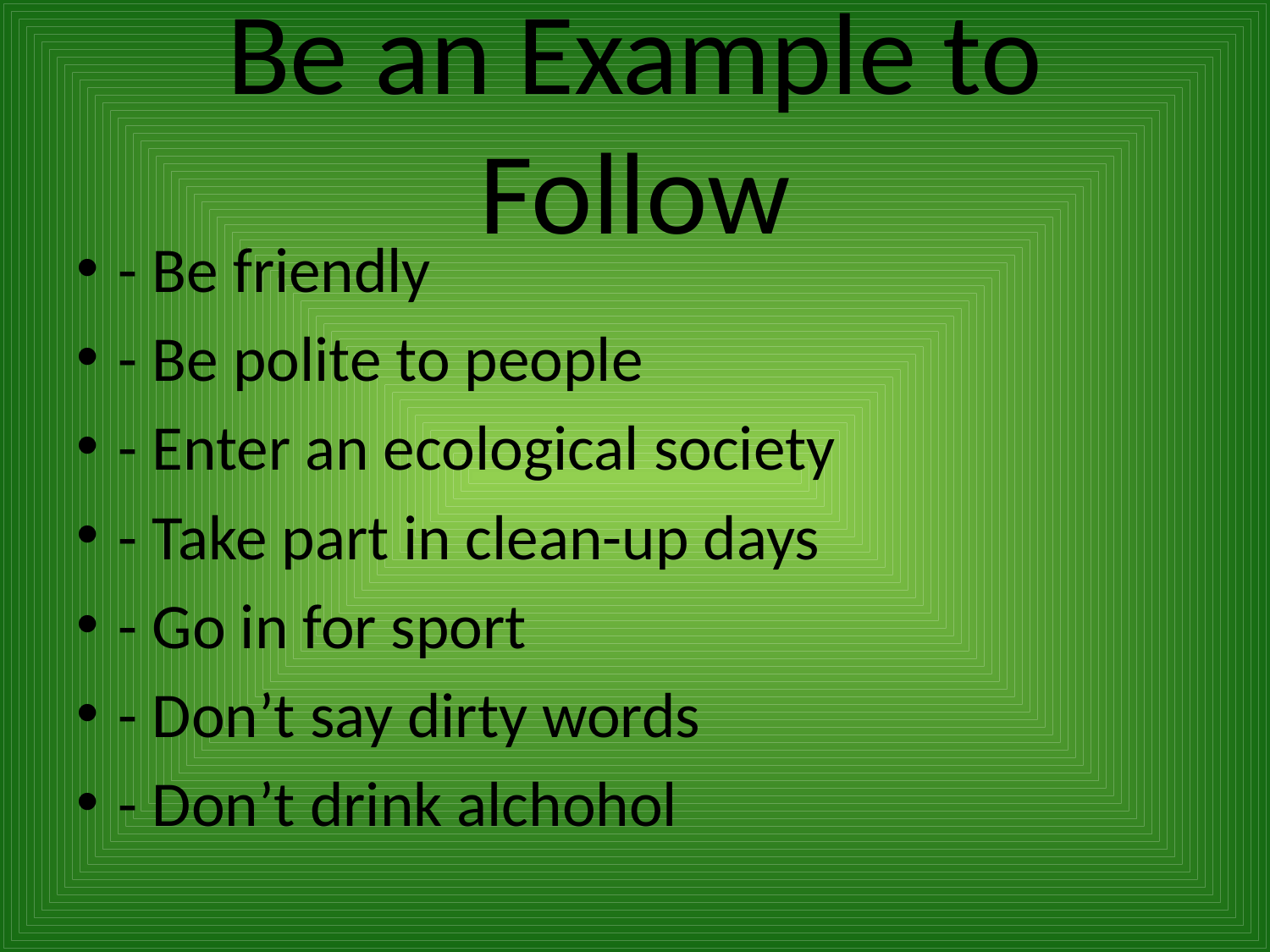

# Be an Example to Follow
- Be friendly
- Be polite to people
- Enter an ecological society
- Take part in clean-up days
- Go in for sport
- Don’t say dirty words
- Don’t drink alchohol